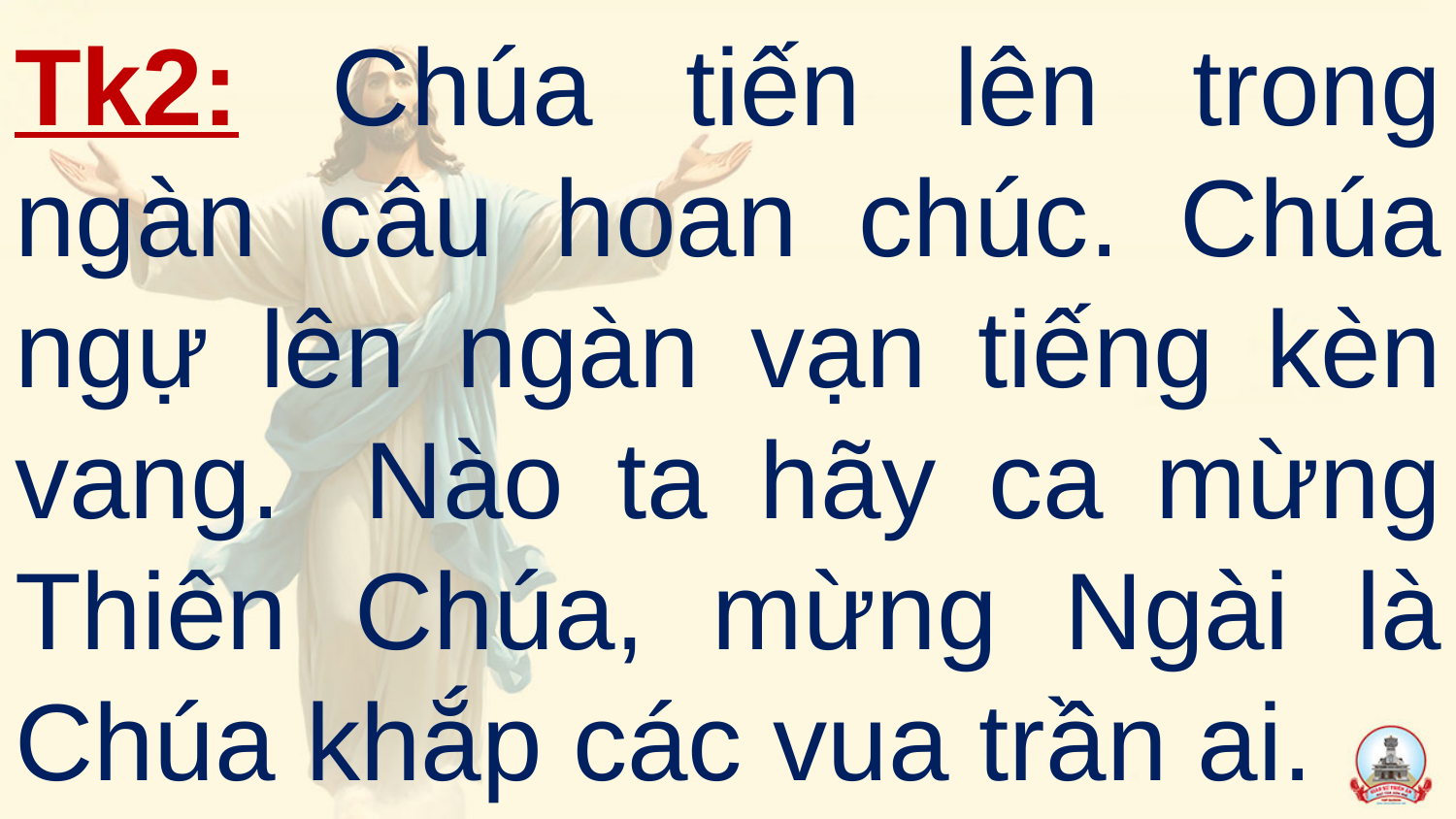

# Tk2: Chúa tiến lên trong ngàn câu hoan chúc. Chúa ngự lên ngàn vạn tiếng kèn vang.  Nào ta hãy ca mừng Thiên Chúa, mừng Ngài là Chúa khắp các vua trần ai.